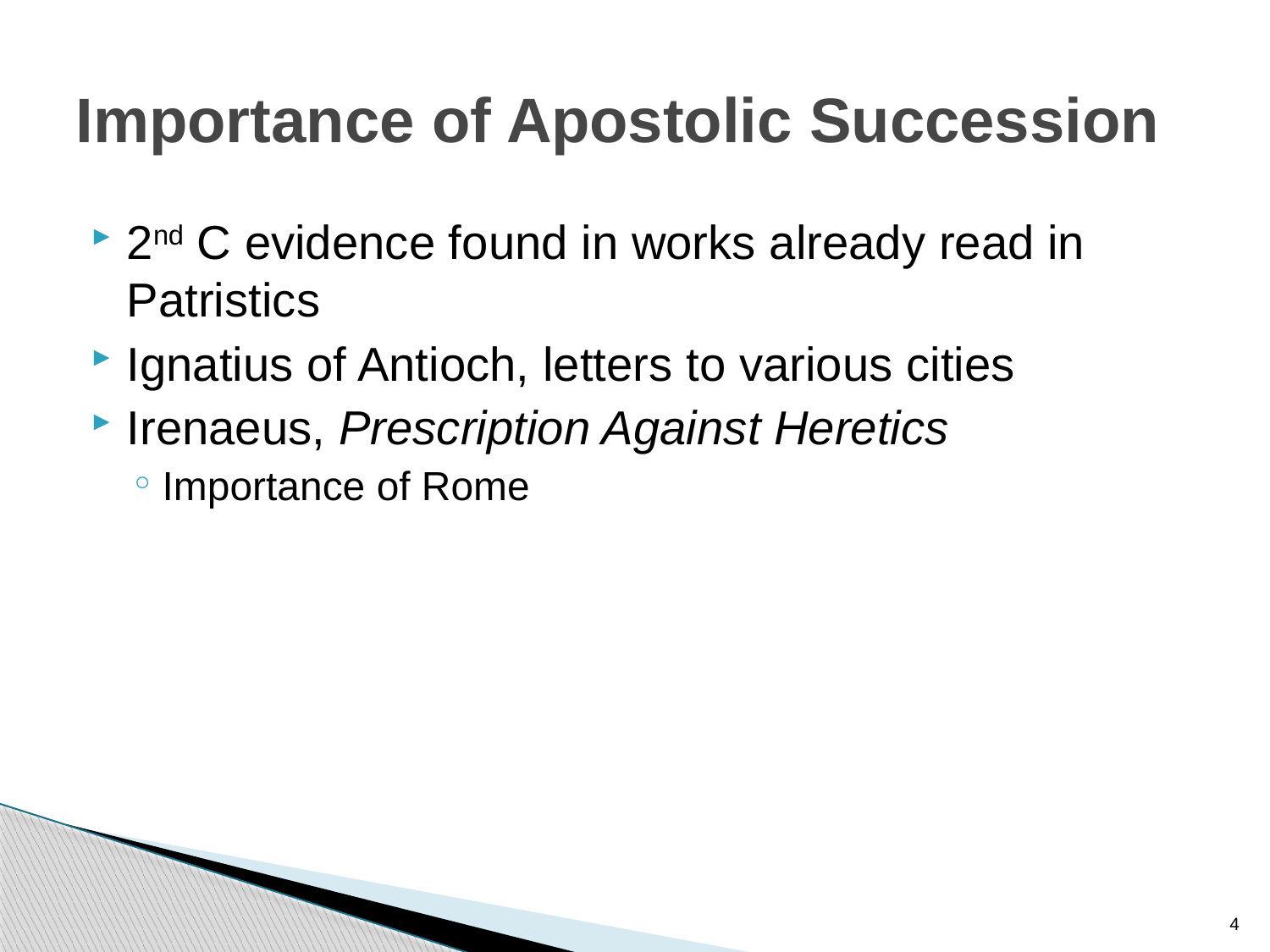

# Importance of Apostolic Succession
2nd C evidence found in works already read in Patristics
Ignatius of Antioch, letters to various cities
Irenaeus, Prescription Against Heretics
Importance of Rome
4